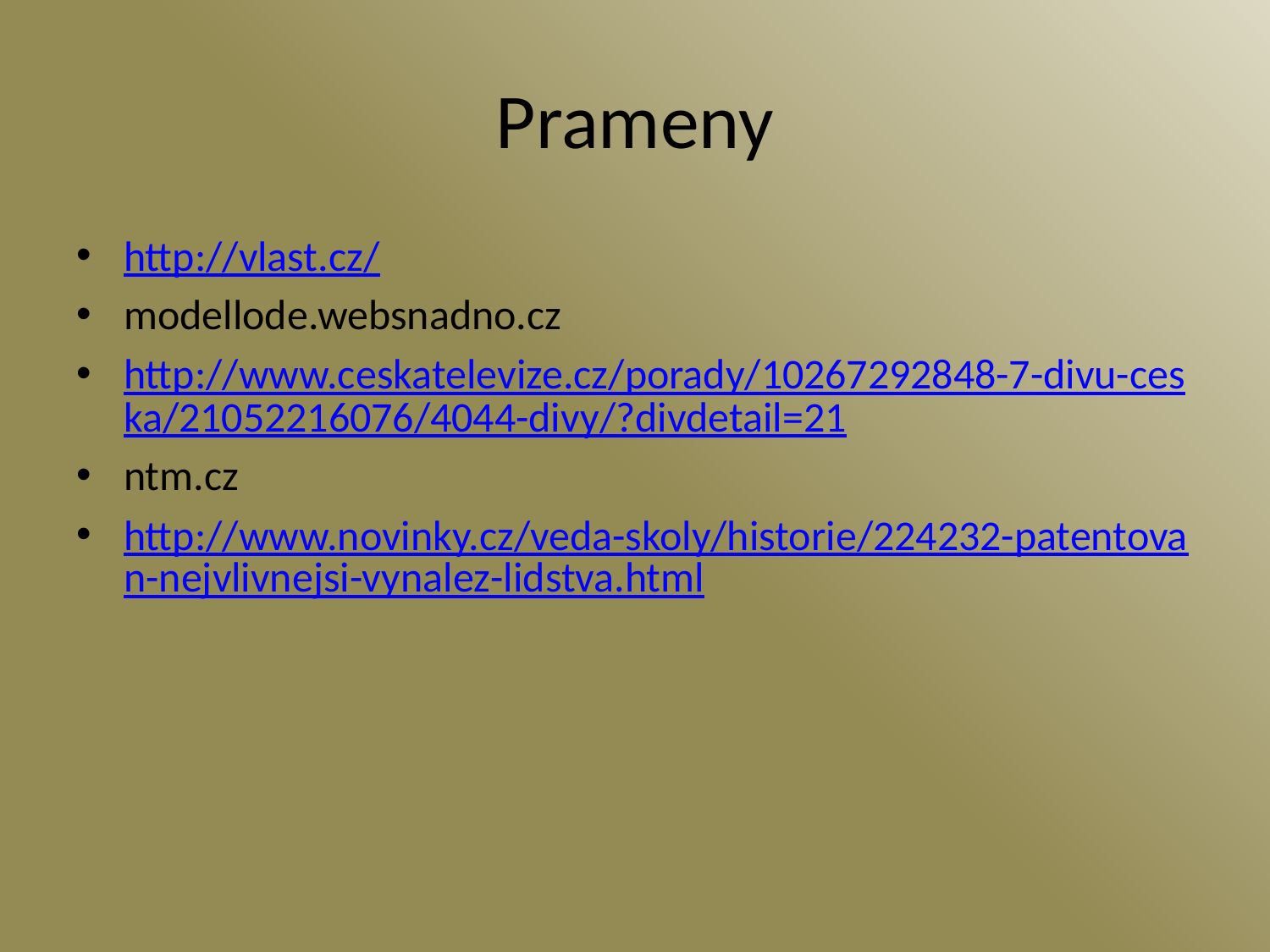

# Prameny
http://vlast.cz/
modellode.websnadno.cz
http://www.ceskatelevize.cz/porady/10267292848-7-divu-ceska/21052216076/4044-divy/?divdetail=21
ntm.cz
http://www.novinky.cz/veda-skoly/historie/224232-patentovan-nejvlivnejsi-vynalez-lidstva.html